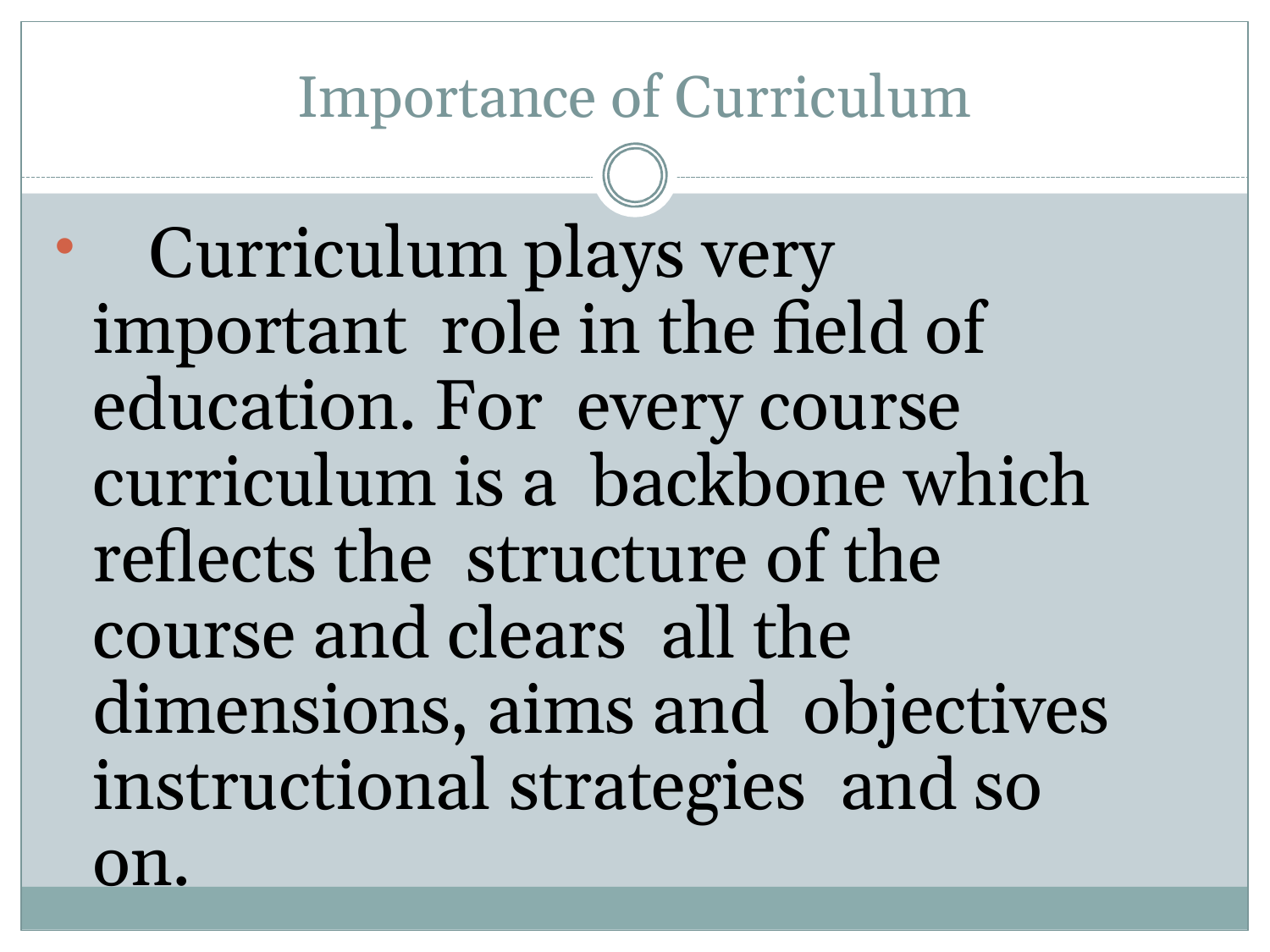

# Importance of Curriculum
	Curriculum plays very important  role in the field of education. For  every course curriculum is a  backbone which reflects the  structure of the course and clears  all the dimensions, aims and  objectives instructional strategies  and so on.